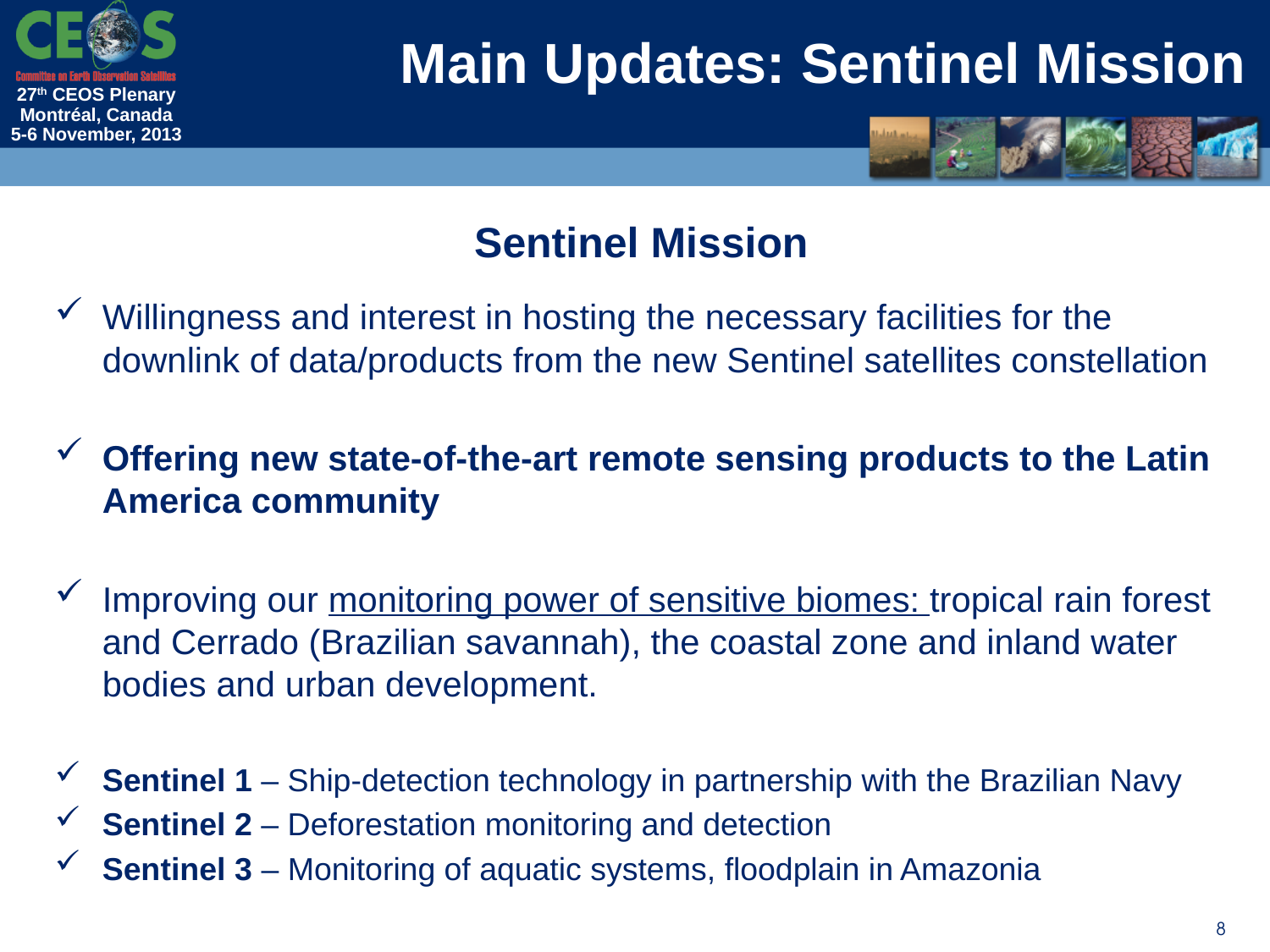

# Main Updates: Sentinel Mission
Sentinel Mission

Willingness and interest in hosting the necessary facilities for the downlink of data/products from the new Sentinel satellites constellation

Offering new state-of-the-art remote sensing products to the Latin America community

Improving our monitoring power of sensitive biomes: tropical rain forest and Cerrado (Brazilian savannah), the coastal zone and inland water bodies and urban development.

Sentinel 1 – Ship-detection technology in partnership with the Brazilian Navy
Sentinel 2 – Deforestation monitoring and detection
Sentinel 3 – Monitoring of aquatic systems, floodplain in Amazonia

8